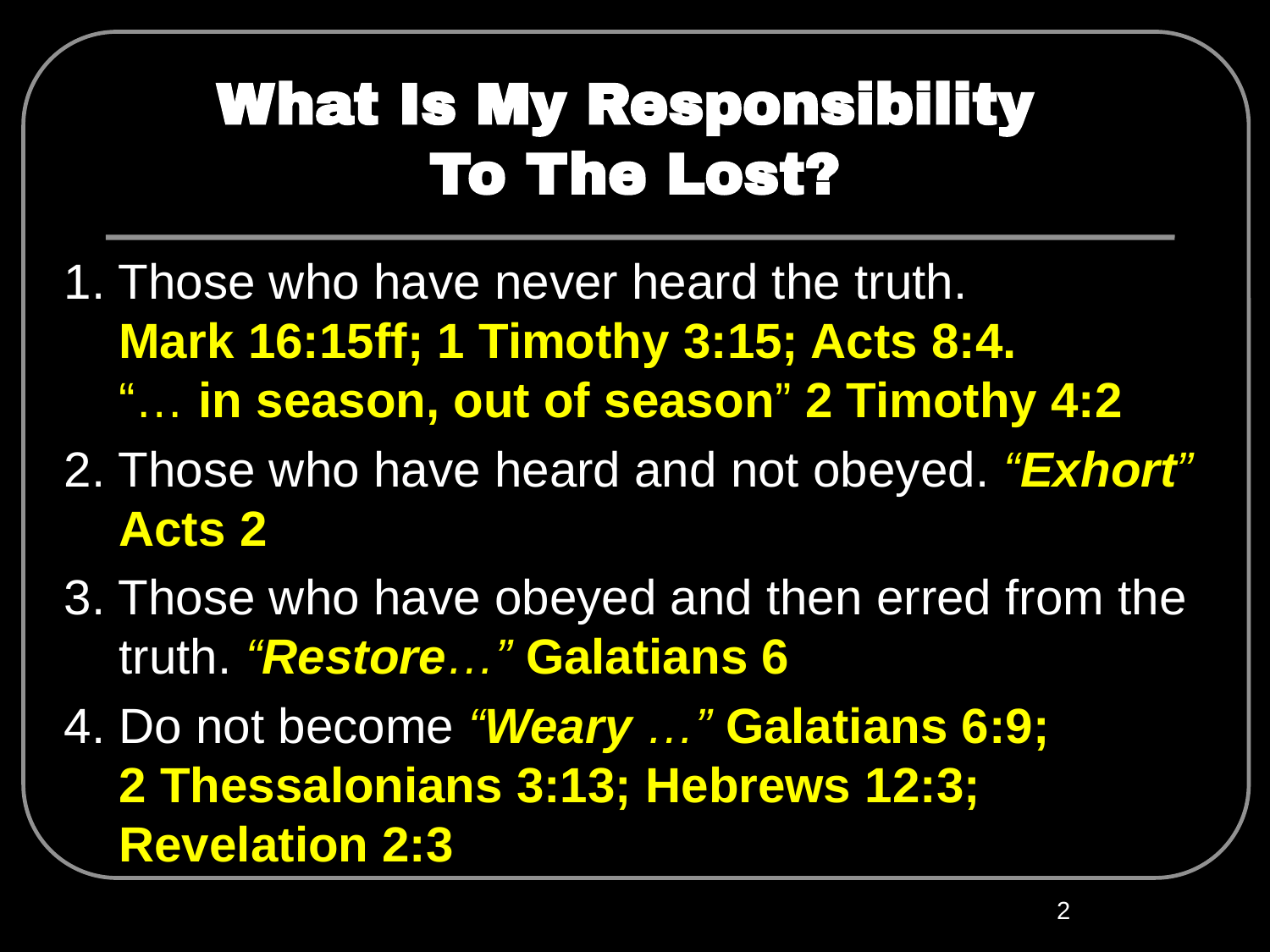

# What Is My Responsibility To The Lost?
1. Those who have never heard the truth.
Mark 16:15ff; 1 Timothy 3:15; Acts 8:4.
“… in season, out of season” 2 Timothy 4:2
2. Those who have heard and not obeyed. “Exhort” Acts 2
3. Those who have obeyed and then erred from the truth. “Restore…” Galatians 6
4. Do not become “Weary …” Galatians 6:9;
2 Thessalonians 3:13; Hebrews 12:3; Revelation 2:3
2